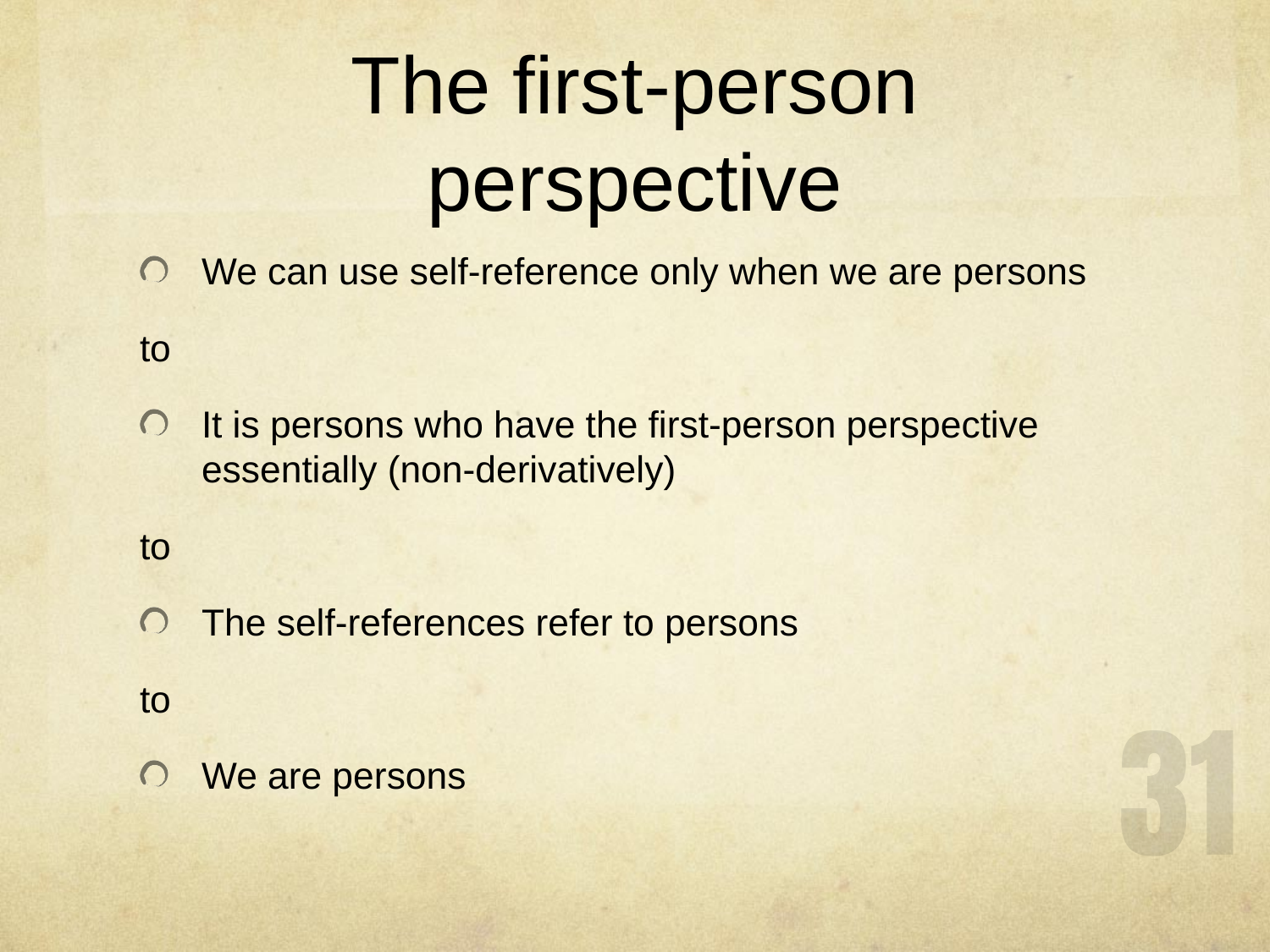

# The first-person perspective
We can use self-reference only when we are persons
to
It is persons who have the first-person perspective essentially (non-derivatively)
to
The self-references refer to persons
to
We are persons
31